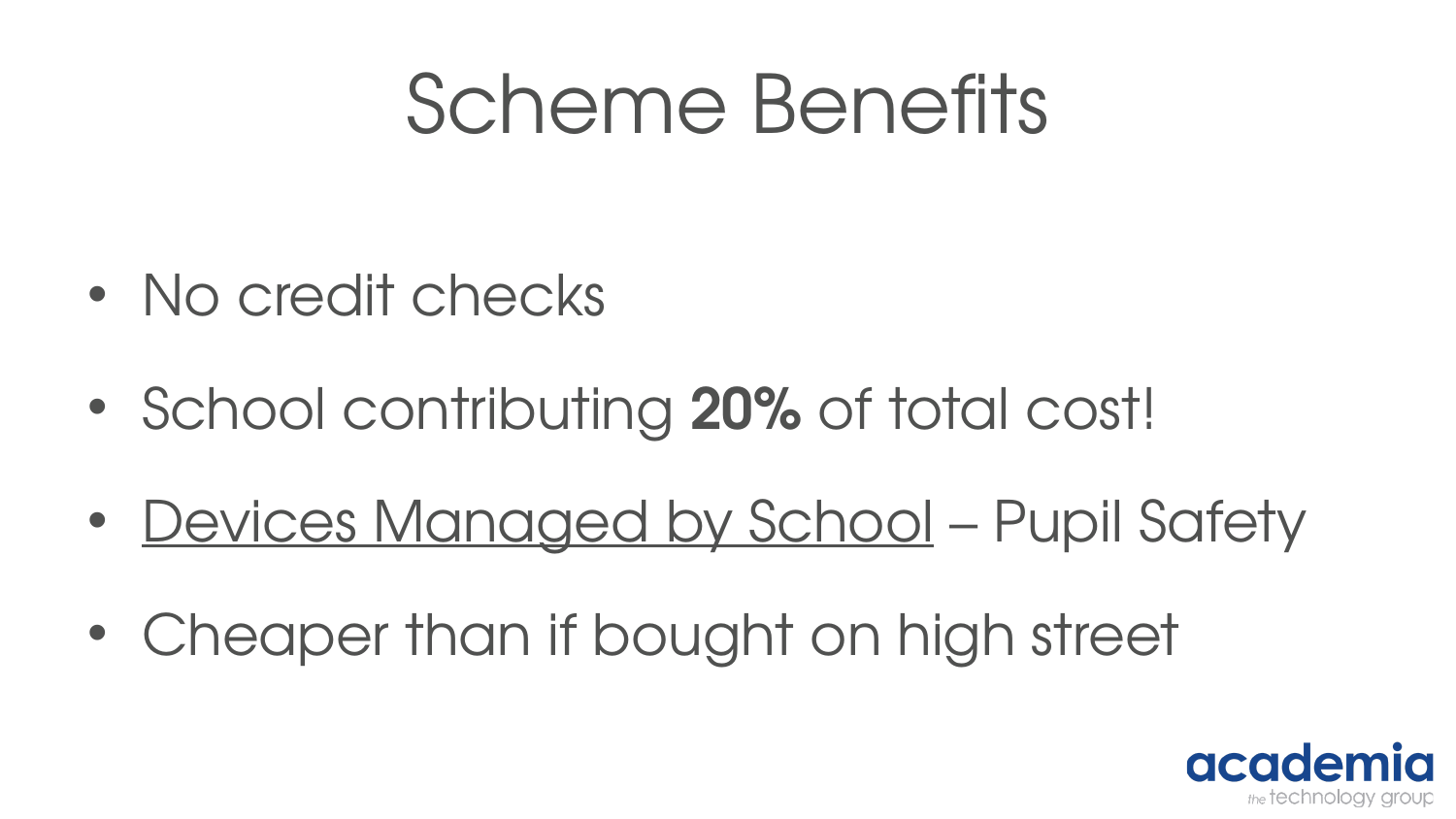

# Scheme Benefits
No credit checks
School contributing 20% of total cost!
Devices Managed by School – Pupil Safety
Cheaper than if bought on high street